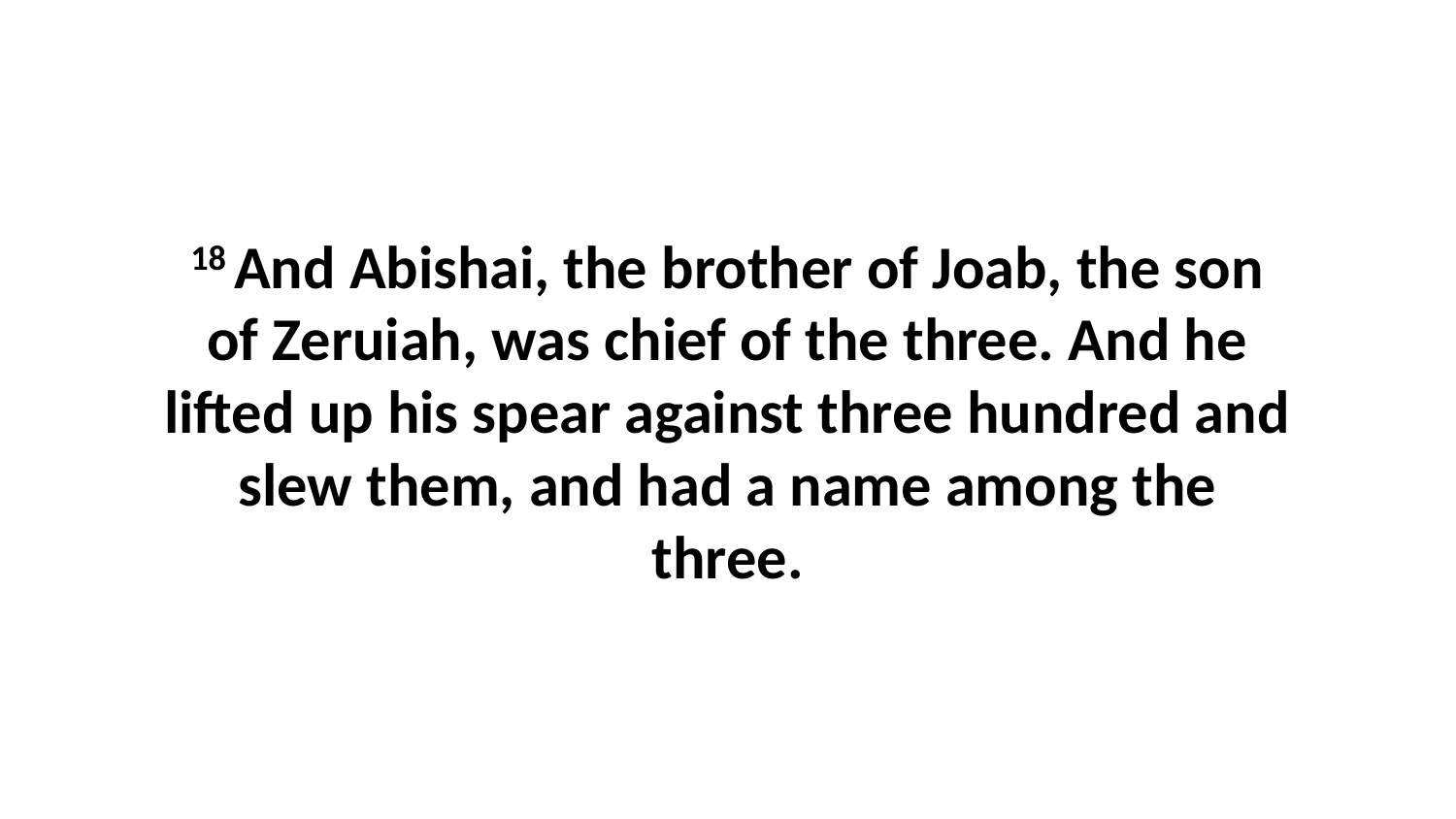

18 And Abishai, the brother of Joab, the son of Zeruiah, was chief of the three. And he lifted up his spear against three hundred and slew them, and had a name among the three.